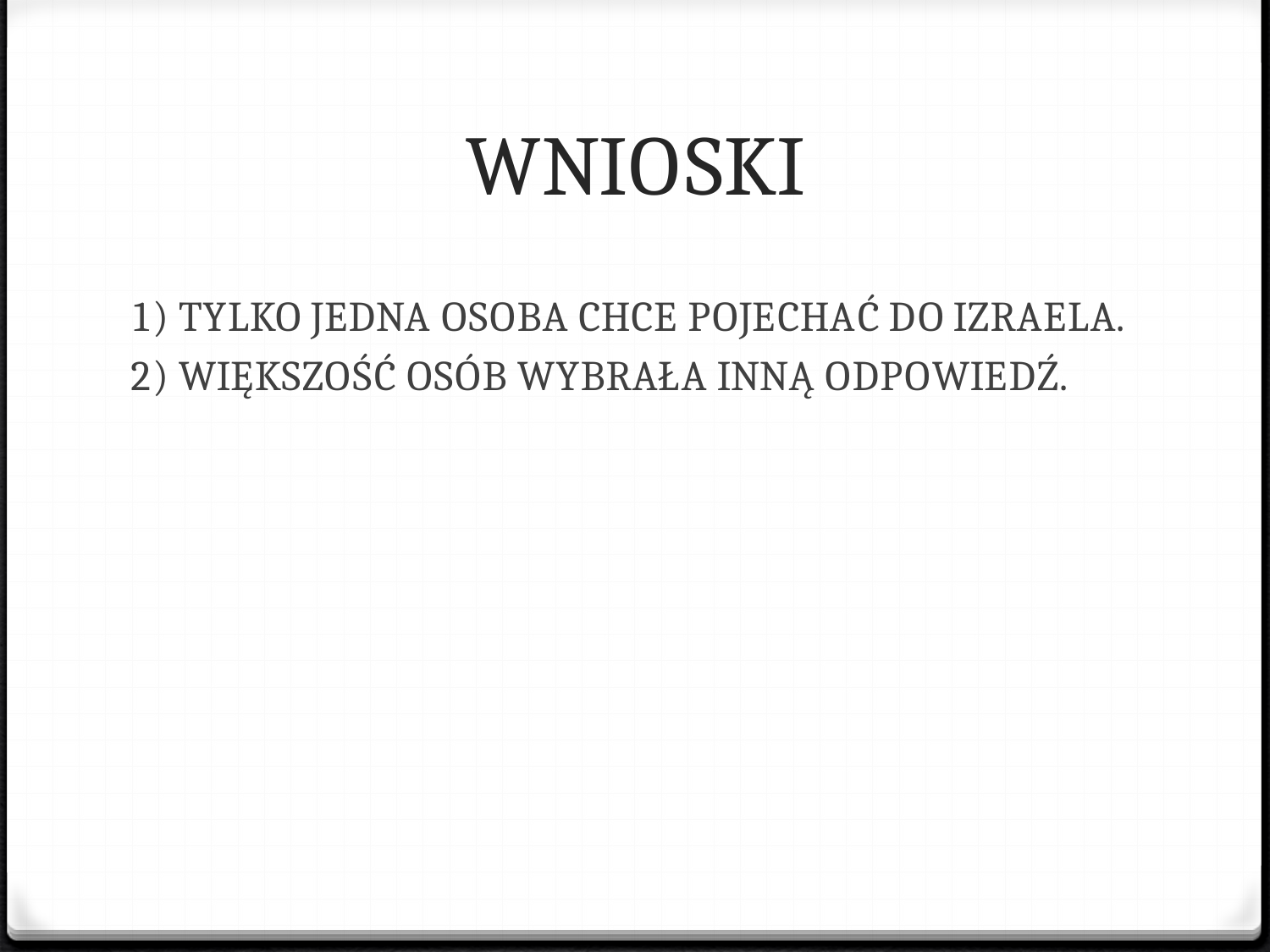

# WNIOSKI
1) TYLKO JEDNA OSOBA CHCE POJECHAĆ DO IZRAELA.
2) WIĘKSZOŚĆ OSÓB WYBRAŁA INNĄ ODPOWIEDŹ.